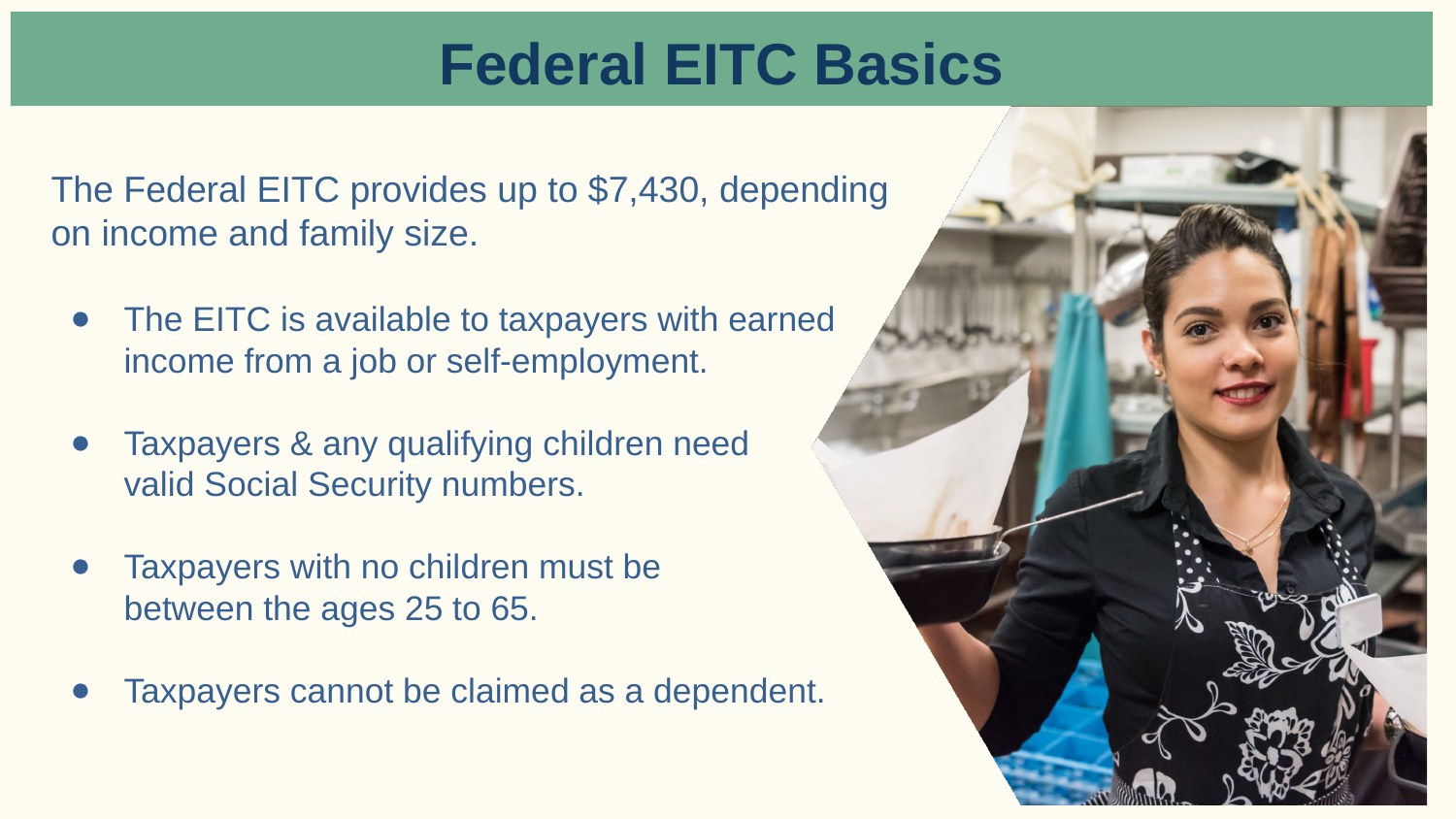

Federal EITC Basics

The Federal EITC provides up to $7,430, depending
on income and family size.

The EITC is available to taxpayers with earned
income from a job or self-employment.

Taxpayers & any qualifying children need
valid Social Security numbers.

Taxpayers with no children must be
between the ages 25 to 65.

Taxpayers cannot be claimed as a dependent.
5